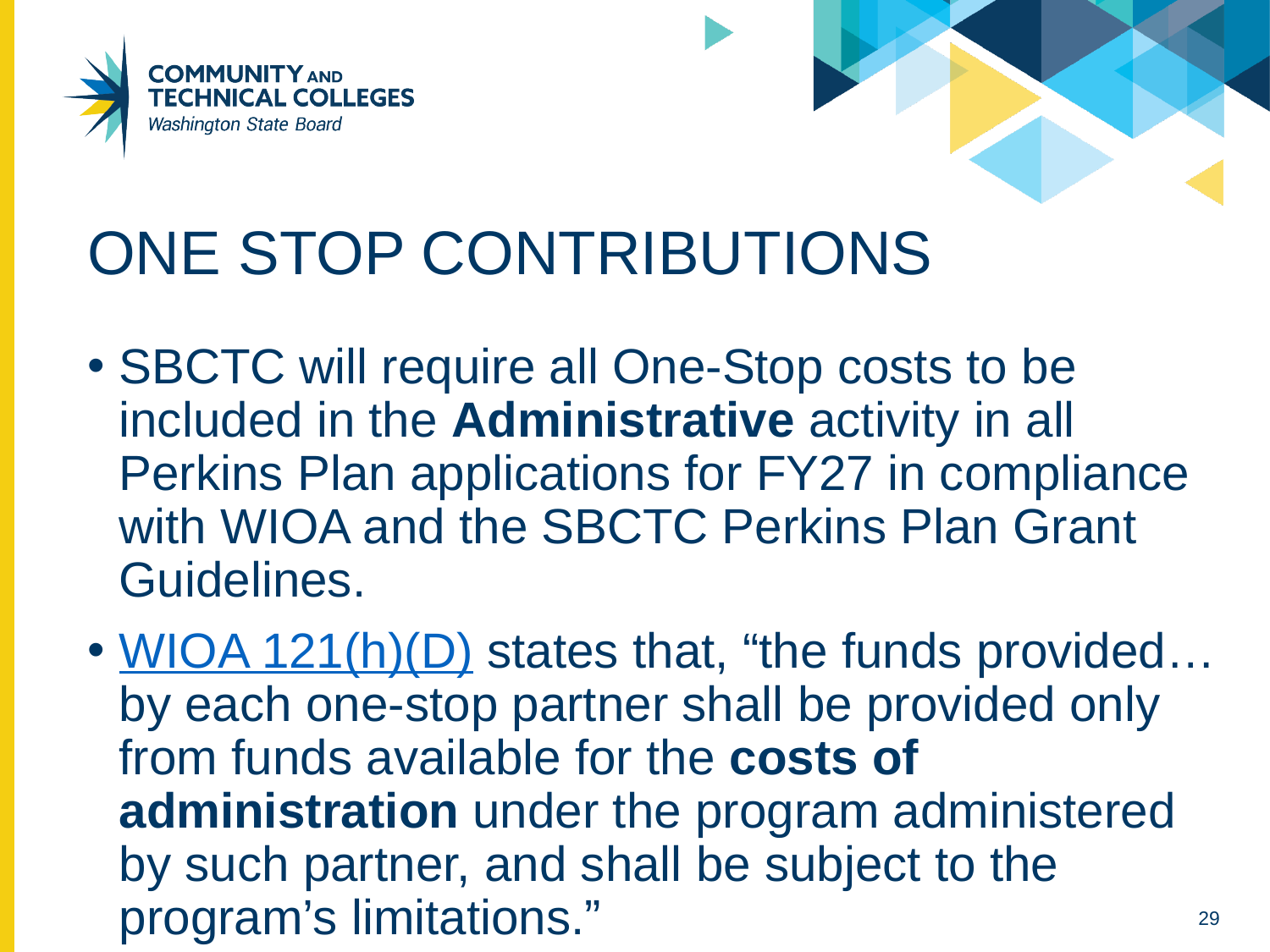

# One Stop Contributions
SBCTC will require all One-Stop costs to be included in the Administrative activity in all Perkins Plan applications for FY27 in compliance with WIOA and the SBCTC Perkins Plan Grant Guidelines.
WIOA 121(h)(D) states that, “the funds provided… by each one-stop partner shall be provided only from funds available for the costs of administration under the program administered by such partner, and shall be subject to the program’s limitations.”
29